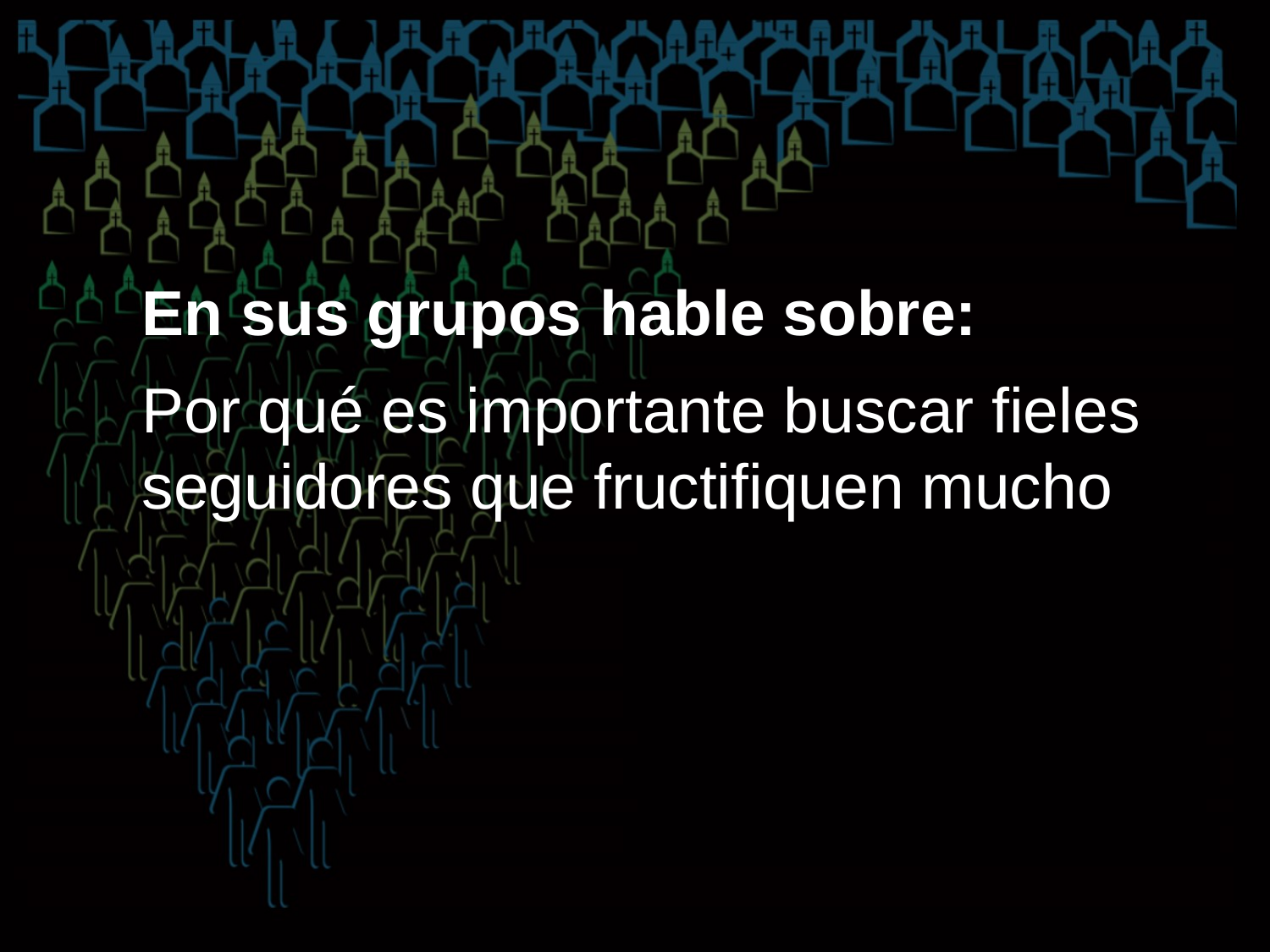

En sus grupos hable sobre:
Por qué es importante buscar fieles seguidores que fructifiquen mucho